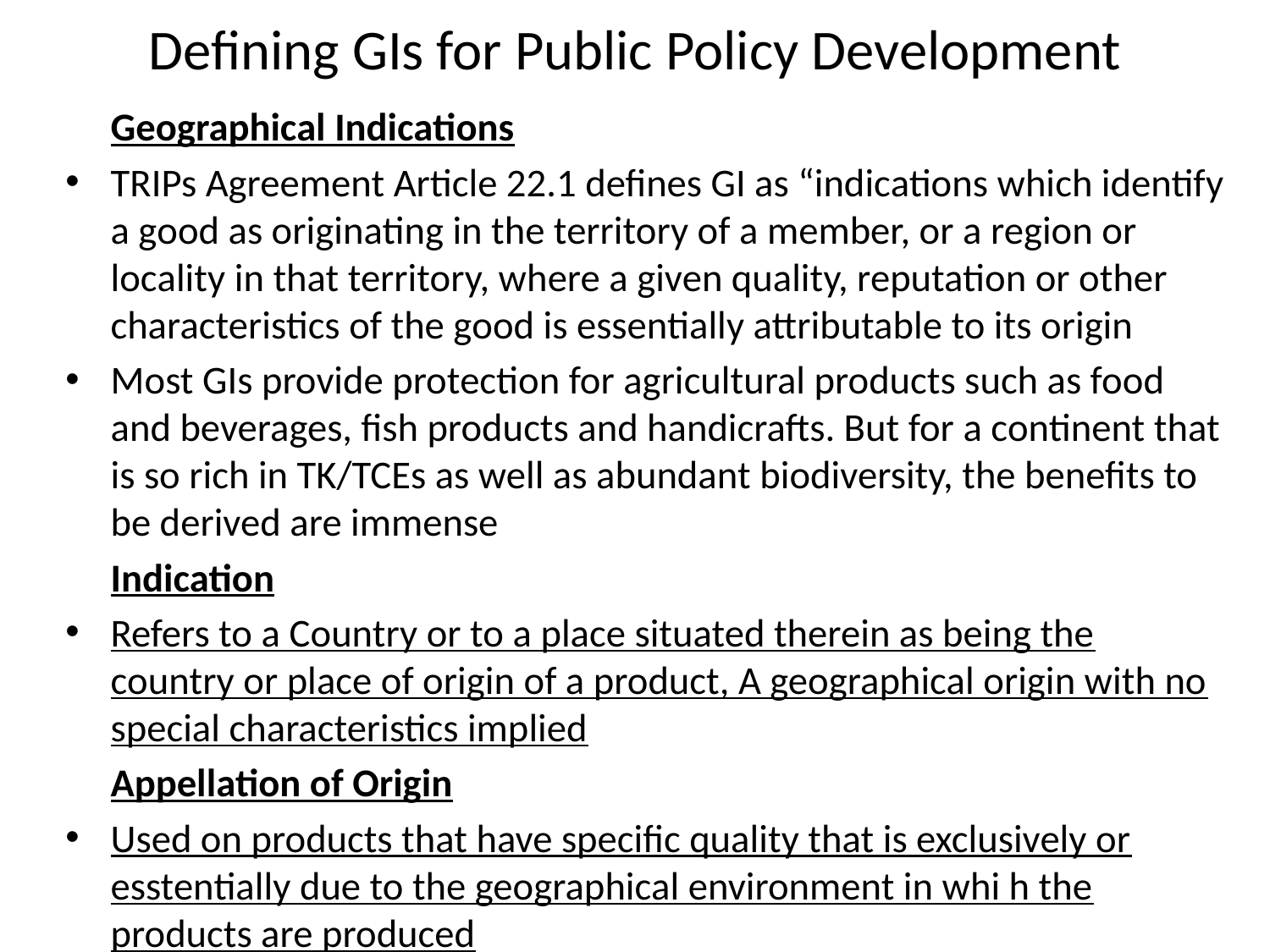

# Defining GIs for Public Policy Development
	Geographical Indications
TRIPs Agreement Article 22.1 defines GI as “indications which identify a good as originating in the territory of a member, or a region or locality in that territory, where a given quality, reputation or other characteristics of the good is essentially attributable to its origin
Most GIs provide protection for agricultural products such as food and beverages, fish products and handicrafts. But for a continent that is so rich in TK/TCEs as well as abundant biodiversity, the benefits to be derived are immense
	Indication
Refers to a Country or to a place situated therein as being the country or place of origin of a product, A geographical origin with no special characteristics implied
	Appellation of Origin
Used on products that have specific quality that is exclusively or esstentially due to the geographical environment in whi h the products are produced